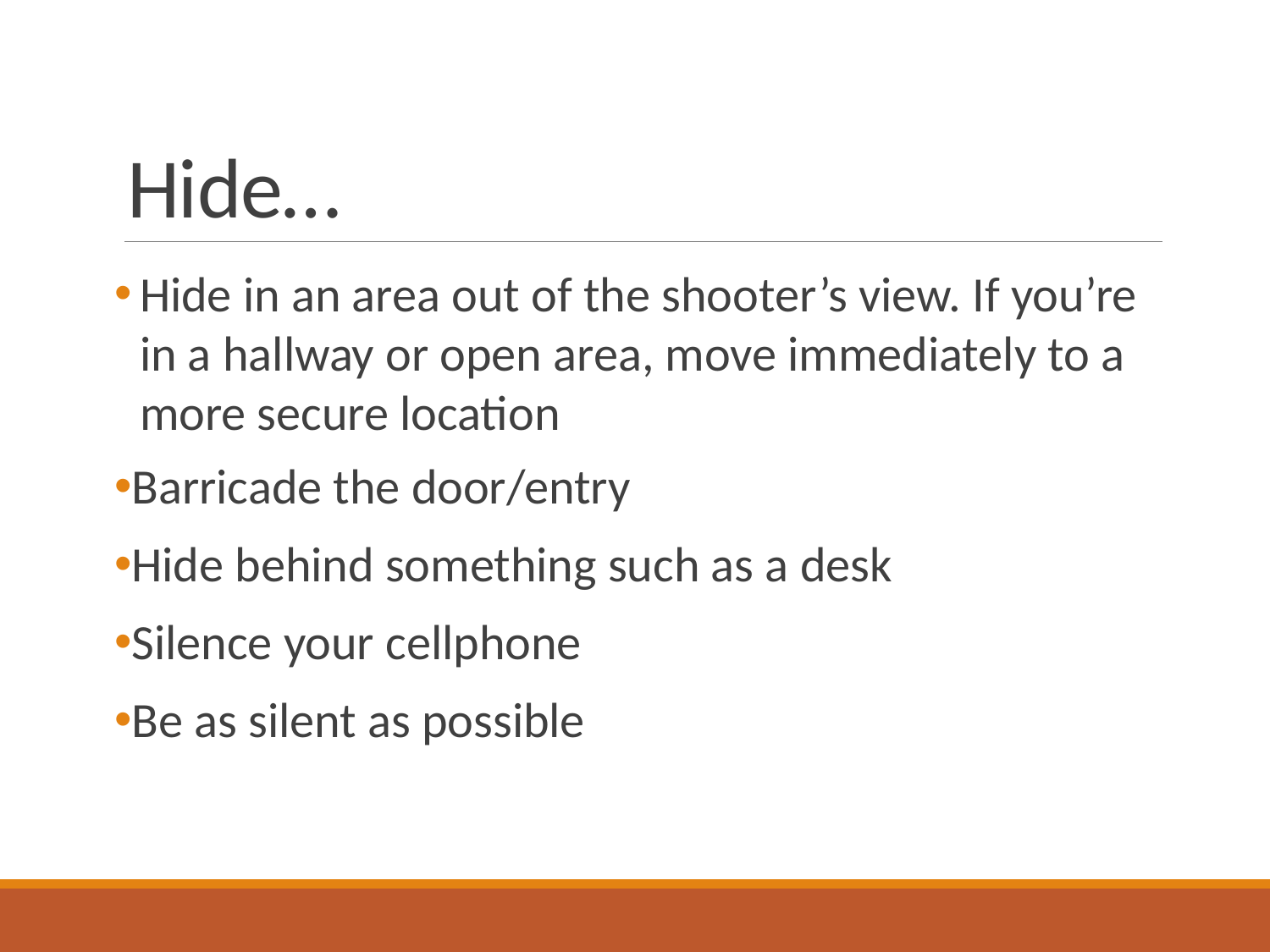

# Hide…
Hide in an area out of the shooter’s view. If you’re in a hallway or open area, move immediately to a more secure location
Barricade the door/entry
Hide behind something such as a desk
Silence your cellphone
Be as silent as possible